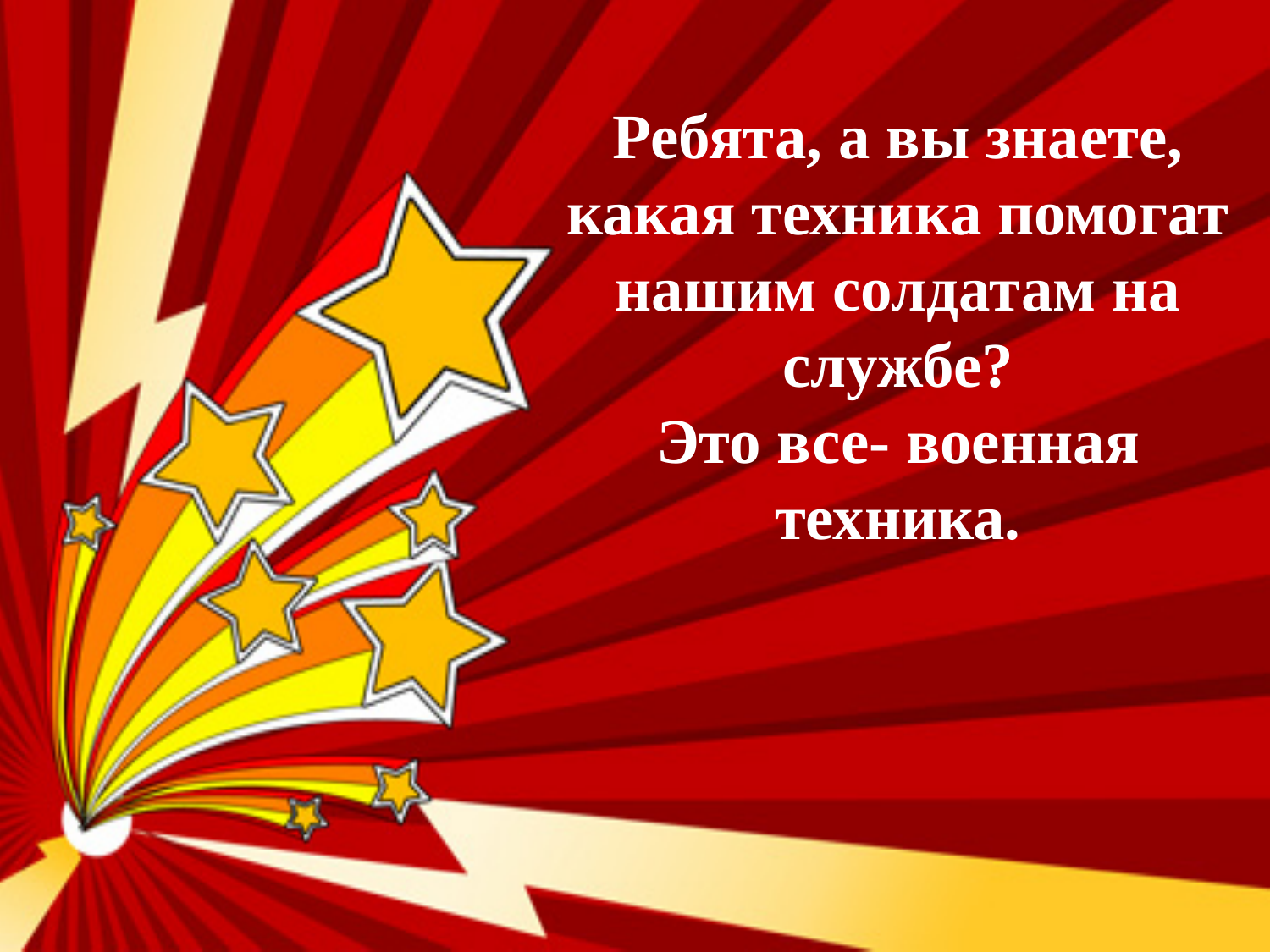

Ребята, а вы знаете, какая техника помогат нашим солдатам на службе?
Это все- военная техника.